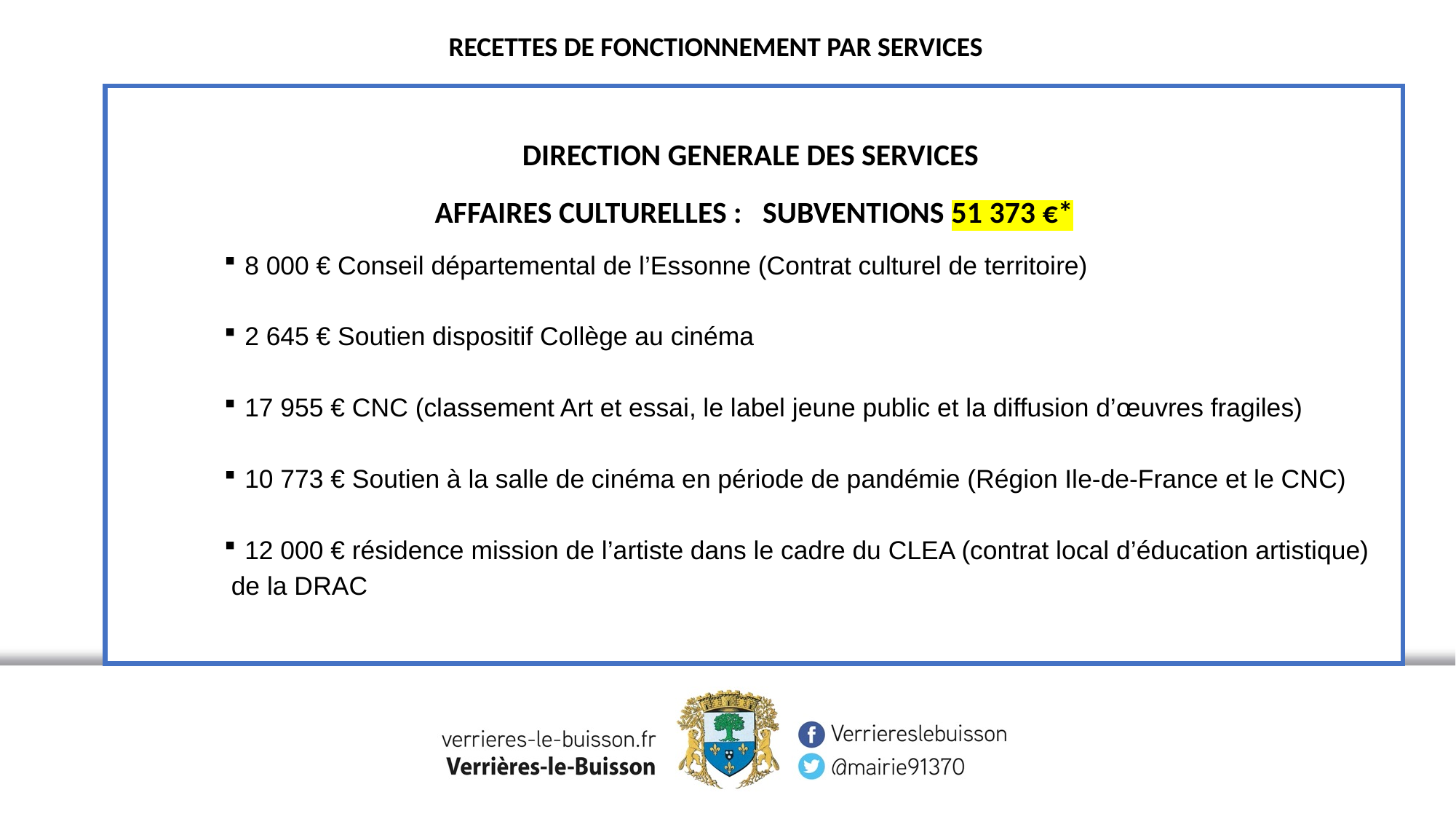

RECETTES DE FONCTIONNEMENT PAR SERVICES

DIRECTION GENERALE DES SERVICES
AFFAIRES CULTURELLES :   SUBVENTIONS 51 373 €*
8 000 € Conseil départemental de l’Essonne (Contrat culturel de territoire)

2 645 € Soutien dispositif Collège au cinéma

17 955 € CNC (classement Art et essai, le label jeune public et la diffusion d’œuvres fragiles)

10 773 € Soutien à la salle de cinéma en période de pandémie (Région Ile-de-France et le CNC)

12 000 € résidence mission de l’artiste dans le cadre du CLEA (contrat local d’éducation artistique)
 de la DRAC